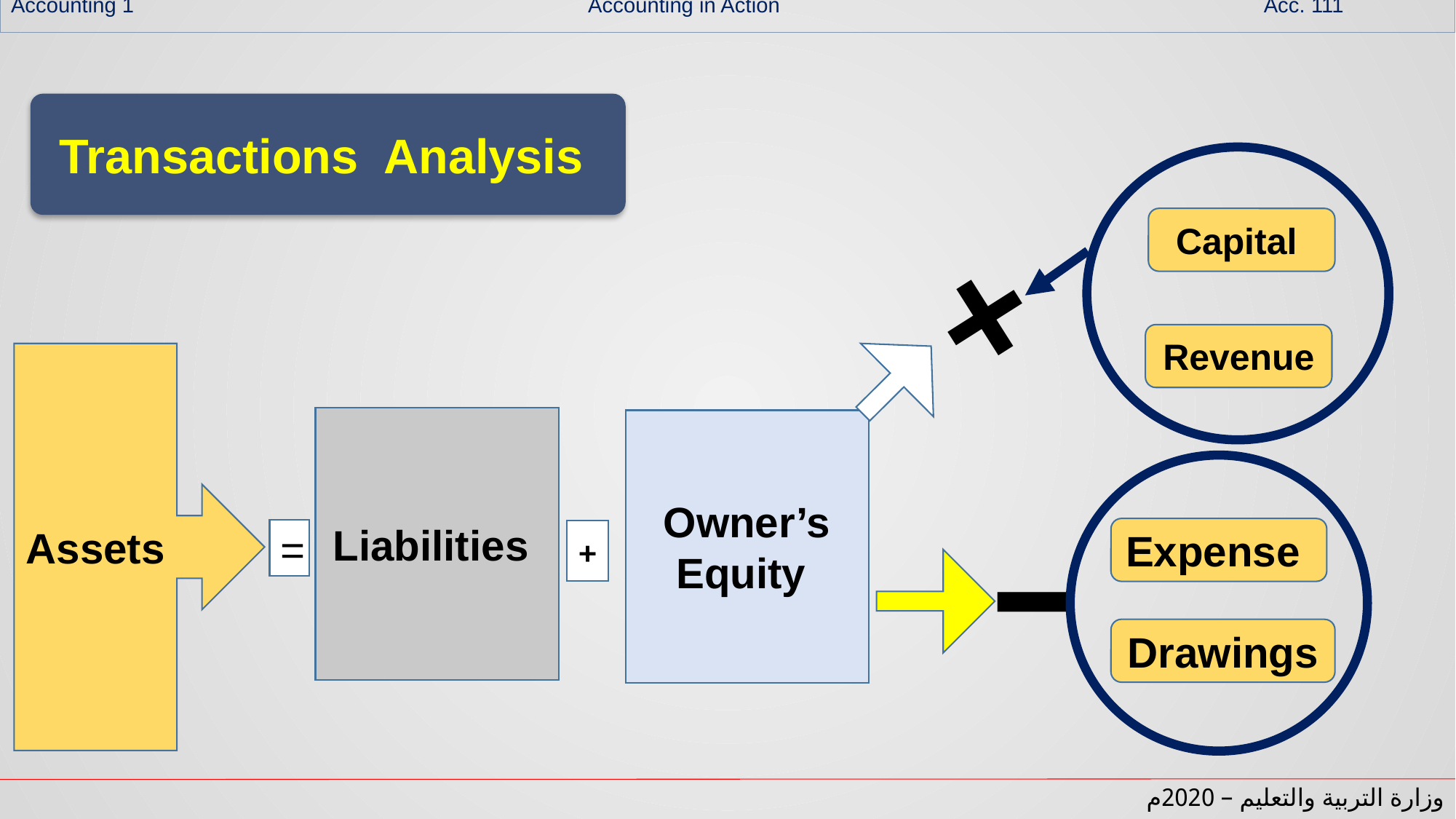

Accounting 1                                                                            Accounting in Action                                                                                 Acc. 111

Transactions  Analysis

Capital
+
Revenue

Assets
Liabilities
Owner’s Equity

Expense
=
+

-
Drawings
وزارة التربية والتعليم – 2020م